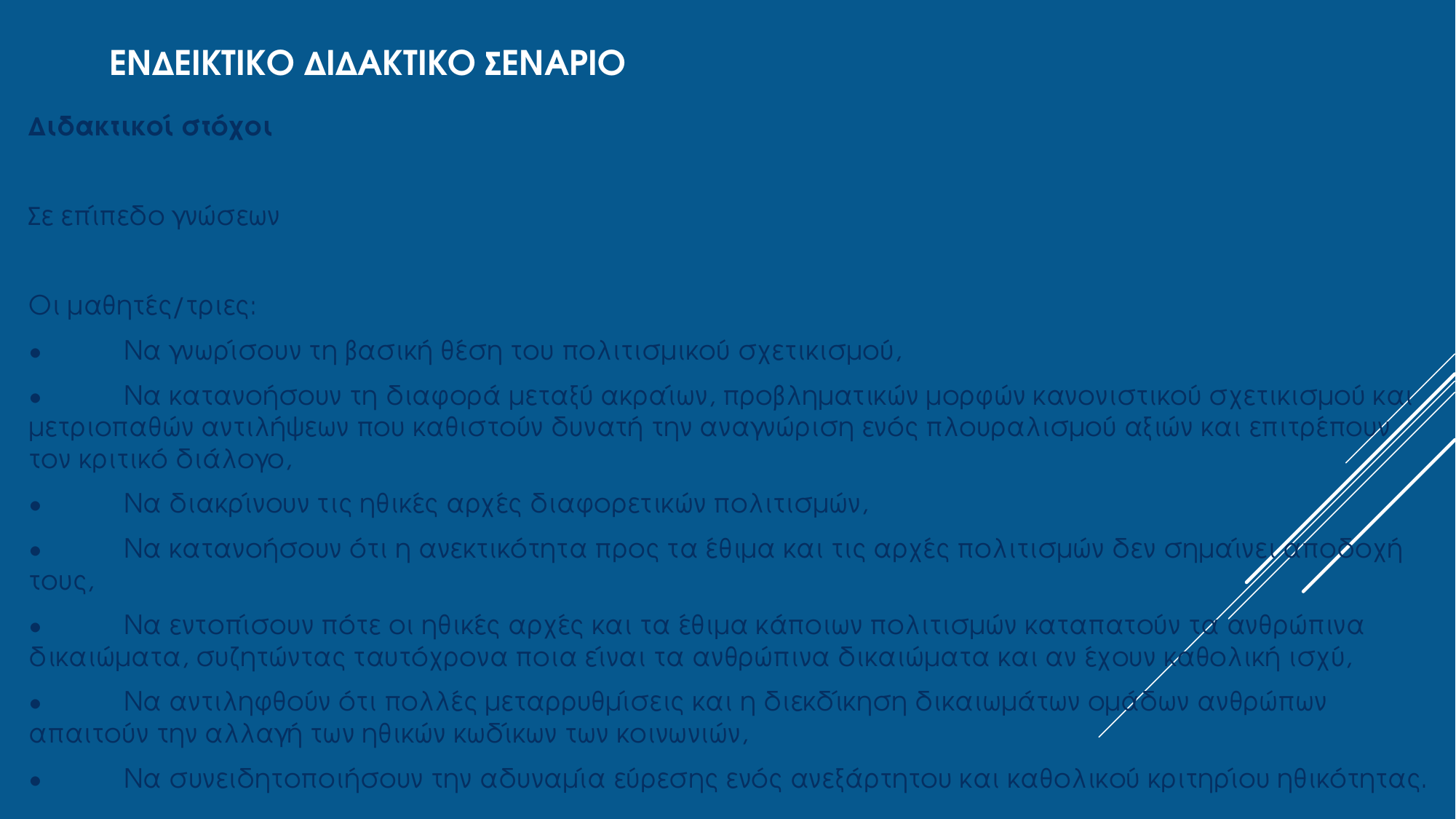

# Ενδεικτικο διδακτικο σεναριο
Διδακτικοί στόχοι

Σε επίπεδο γνώσεων

Οι μαθητές/τριες:
•	Να γνωρίσουν τη βασική θέση του πολιτισμικού σχετικισμού,
•	Να κατανοήσουν τη διαφορά μεταξύ ακραίων, προβληματικών μορφών κανονιστικού σχετικισμού και μετριοπαθών αντιλήψεων που καθιστούν δυνατή την αναγνώριση ενός πλουραλισμού αξιών και επιτρέπουν τον κριτικό διάλογο,
•	Να διακρίνουν τις ηθικές αρχές διαφορετικών πολιτισμών,
•	Να κατανοήσουν ότι η ανεκτικότητα προς τα έθιμα και τις αρχές πολιτισμών δεν σημαίνει αποδοχή τους,
•	Να εντοπίσουν πότε οι ηθικές αρχές και τα έθιμα κάποιων πολιτισμών καταπατούν τα ανθρώπινα δικαιώματα, συζητώντας ταυτόχρονα ποια είναι τα ανθρώπινα δικαιώματα και αν έχουν καθολική ισχύ,
•	Να αντιληφθούν ότι πολλές μεταρρυθμίσεις και η διεκδίκηση δικαιωμάτων ομάδων ανθρώπων απαιτούν την αλλαγή των ηθικών κωδίκων των κοινωνιών,
•	Να συνειδητοποιήσουν την αδυναμία εύρεσης ενός ανεξάρτητου και καθολικού κριτηρίου ηθικότητας.